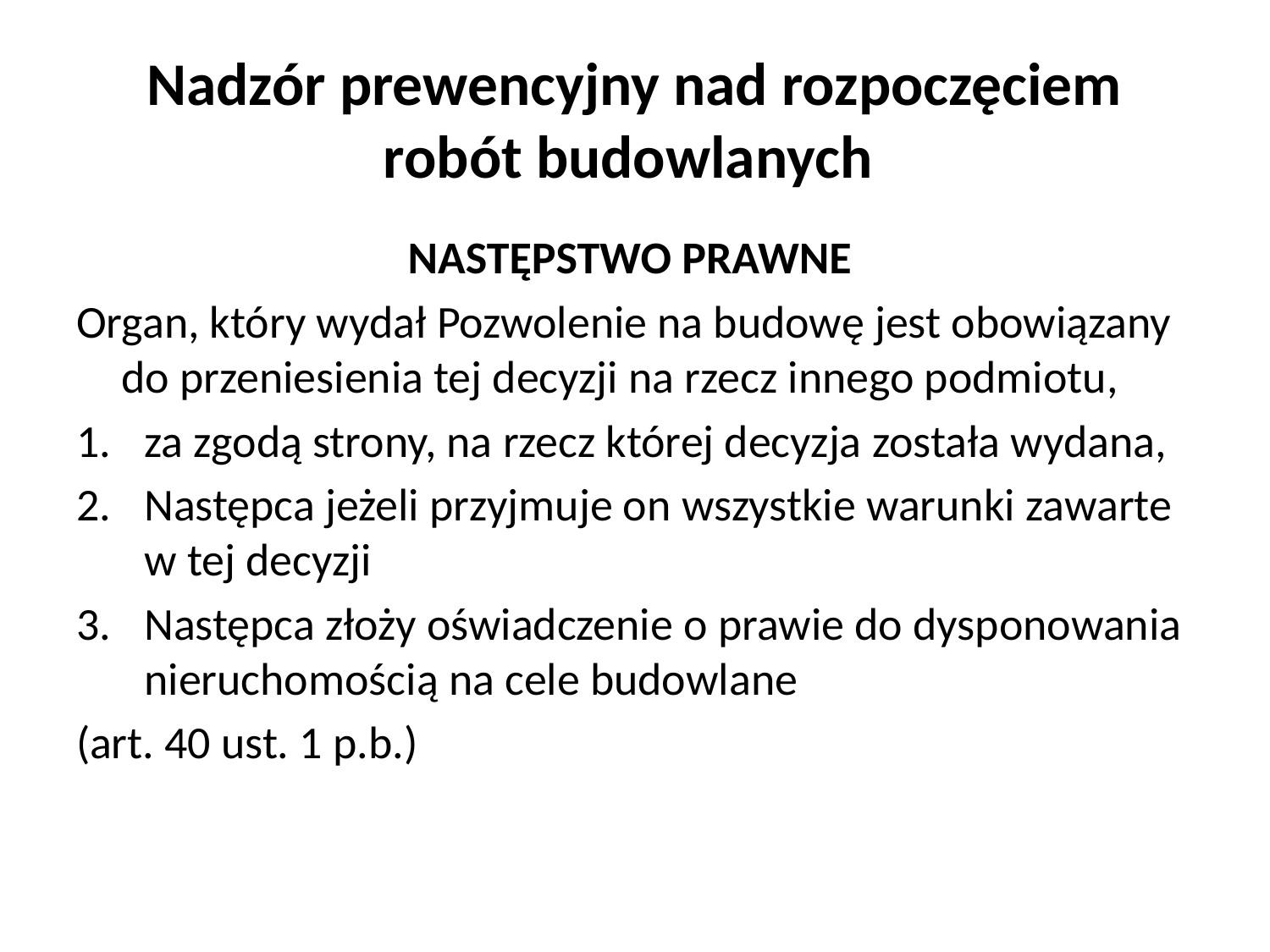

# Nadzór prewencyjny nad rozpoczęciem robót budowlanych
NASTĘPSTWO PRAWNE
Organ, który wydał Pozwolenie na budowę jest obowiązany do przeniesienia tej decyzji na rzecz innego podmiotu,
za zgodą strony, na rzecz której decyzja została wydana,
Następca jeżeli przyjmuje on wszystkie warunki zawarte w tej decyzji
Następca złoży oświadczenie o prawie do dysponowania nieruchomością na cele budowlane
(art. 40 ust. 1 p.b.)